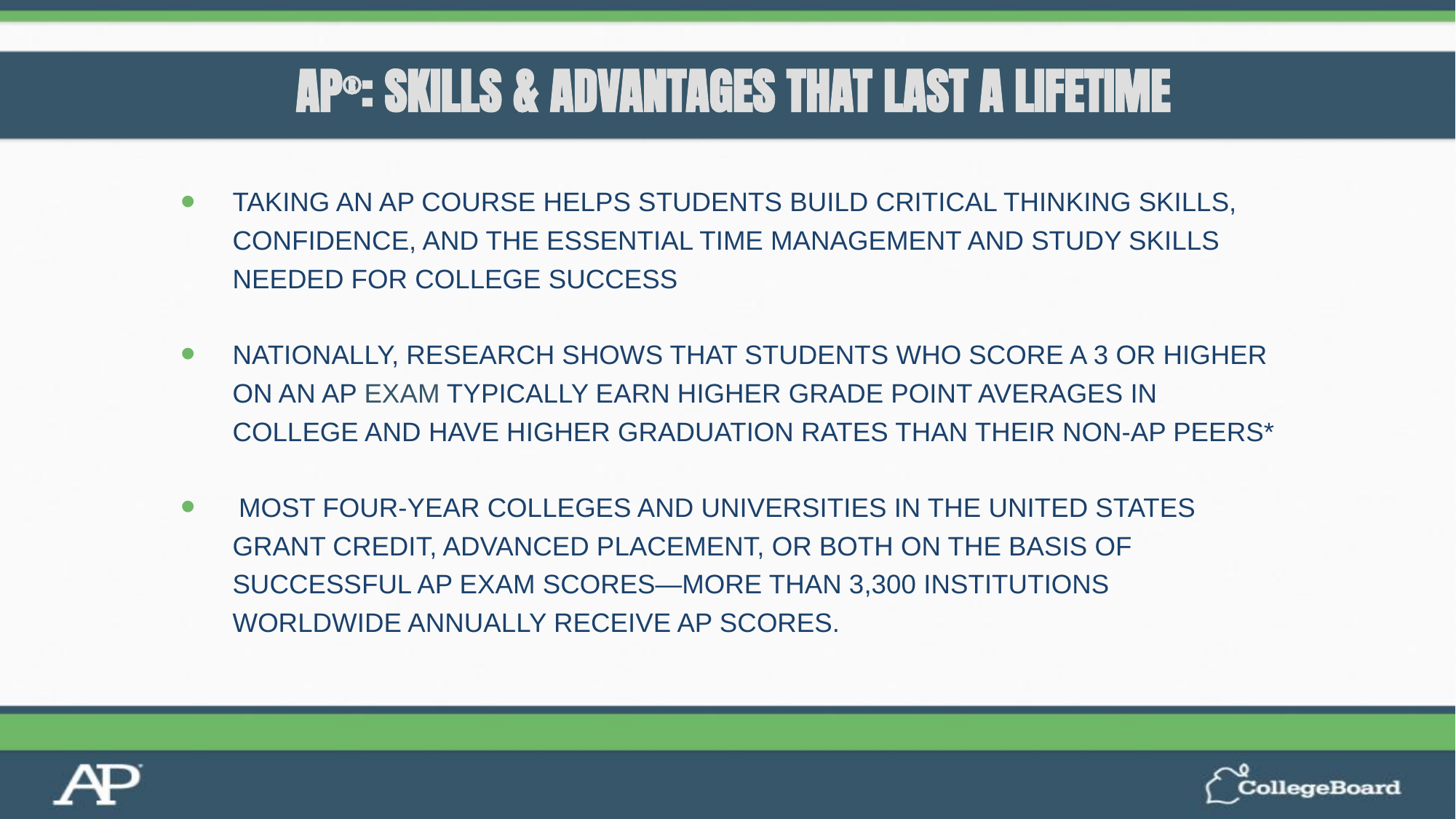

# AP®: Skills & Advantages that Last a Lifetime

Taking an AP course helps students build critical thinking skills, confidence, and the essential time management and study skills needed for college success
Nationally, research shows that students who score a 3 or higher on an AP Exam typically earn higher grade point averages in college and have higher graduation rates than their non-AP peers*
 Most four-year colleges and universities in the United States grant credit, advanced placement, or both on the basis of successful AP Exam scores—more than 3,300 institutions worldwide annually receive AP scores.